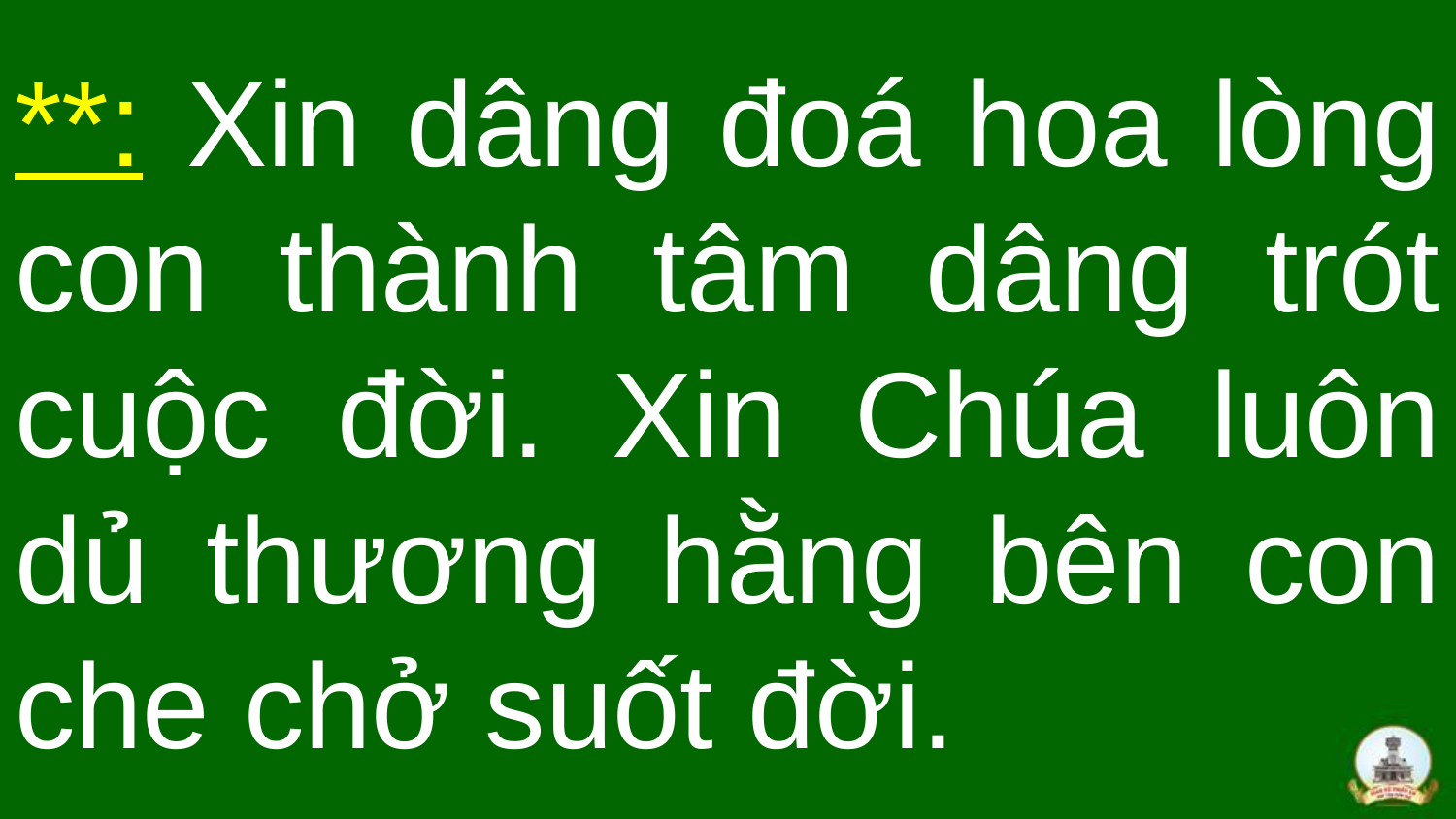

# **: Xin dâng đoá hoa lòng con thành tâm dâng trót cuộc đời. Xin Chúa luôn dủ thương hằng bên con che chở suốt đời.